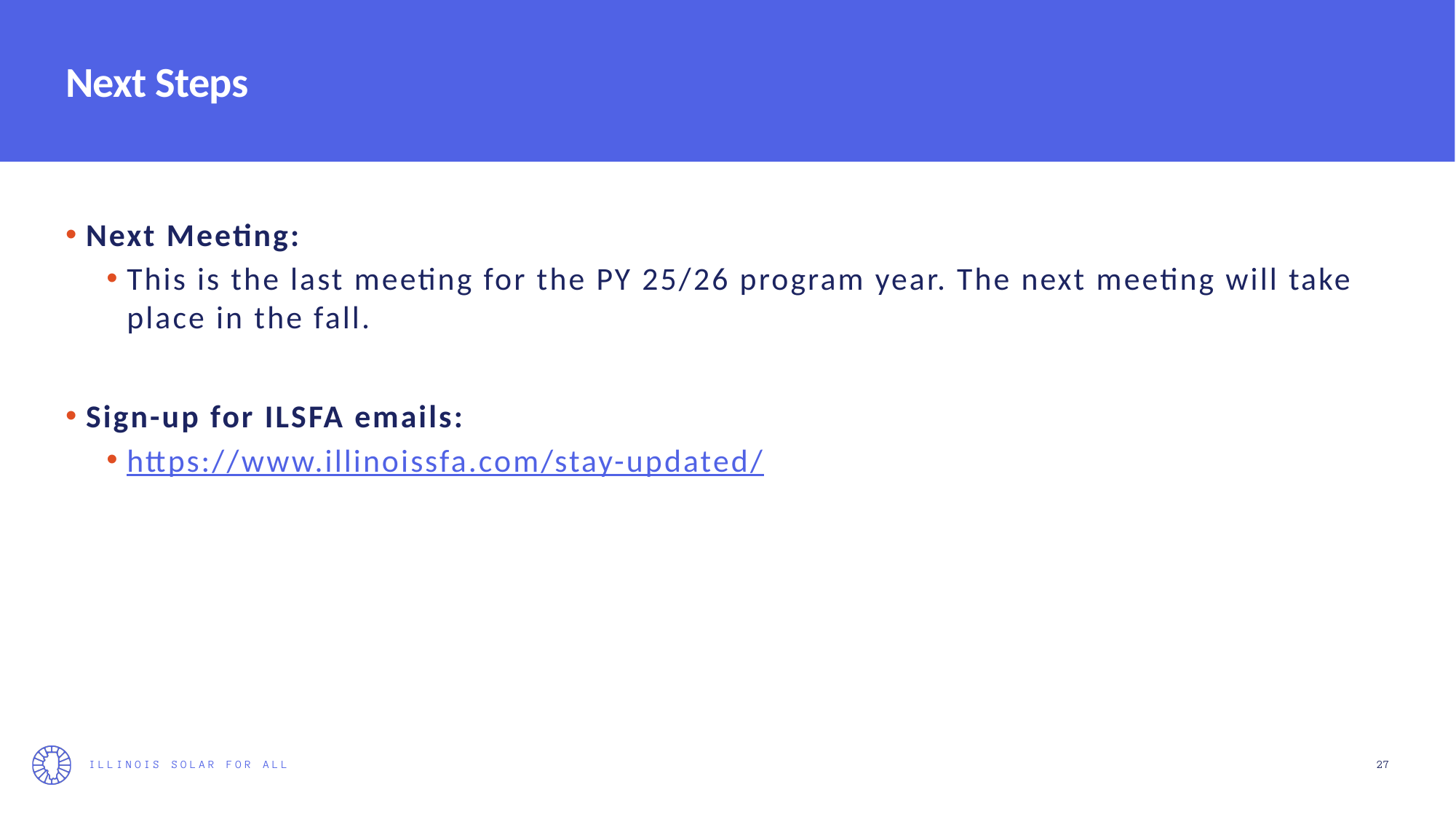

# Next Steps

Next Meeting:
This is the last meeting for the PY 25/26 program year. The next meeting will take place in the fall.

Sign-up for ILSFA emails:
https://www.illinoissfa.com/stay-updated/